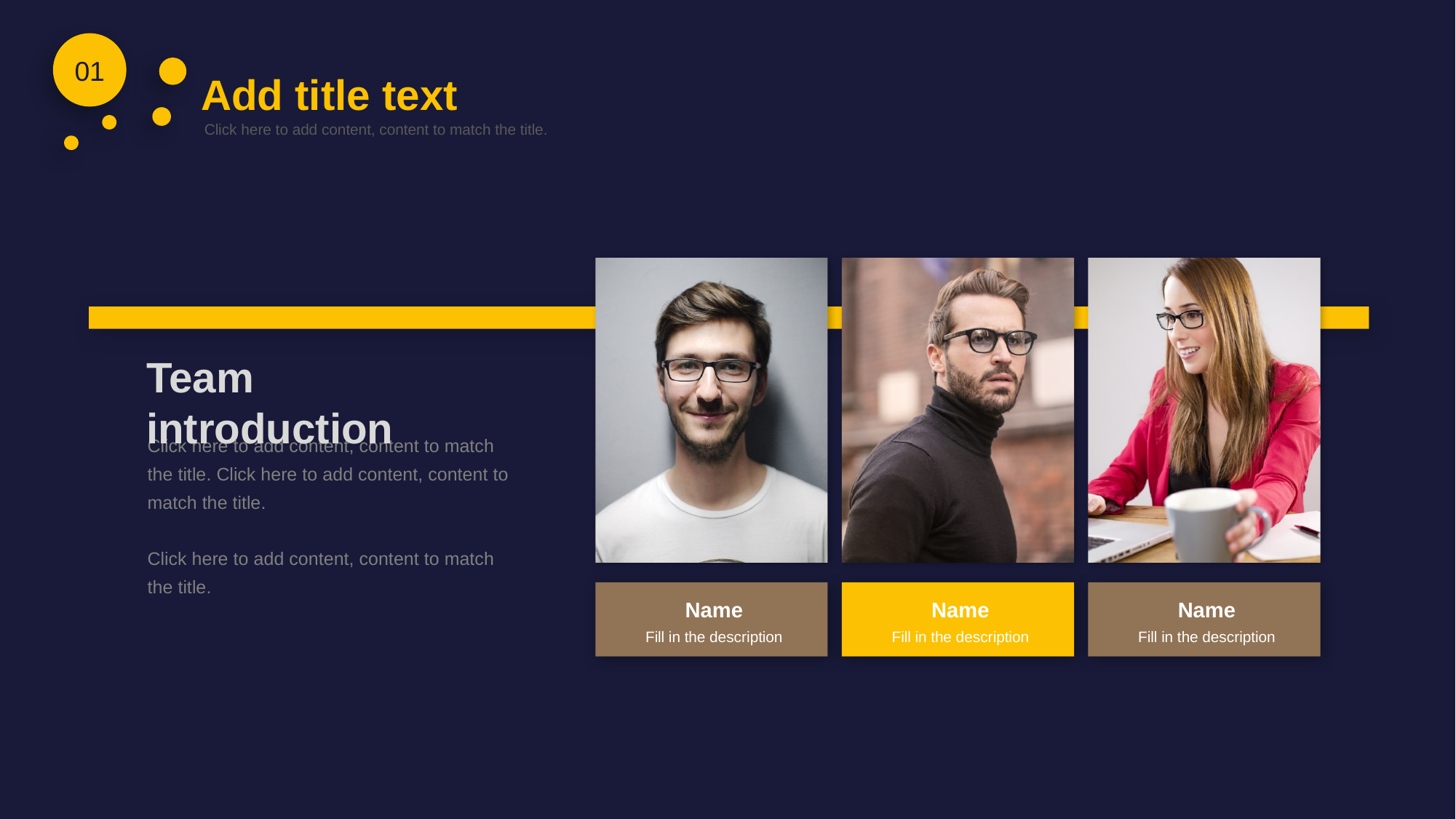

01

Add title text

Click here to add content, content to match the title.

Team introduction
Click here to add content, content to match the title. Click here to add content, content to match the title.

Click here to add content, content to match the title.

Name
Fill in the description

Name
Fill in the description

Name
Fill in the description